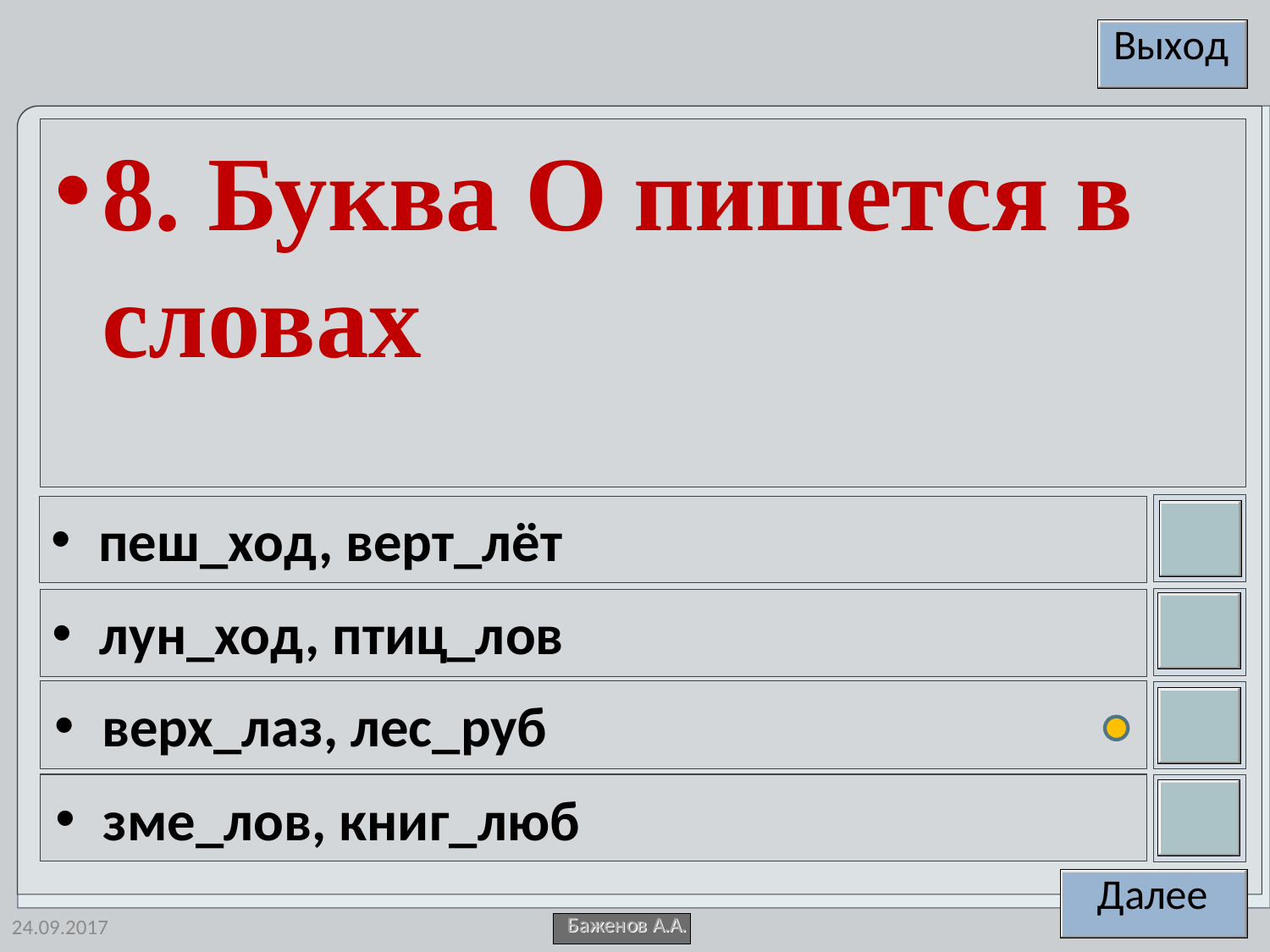

8. Буква О пишется в словах

пеш_ход, верт_лёт

лун_ход, птиц_лов

верх_лаз, лес_руб

зме_лов, книг_люб

24.09.2017